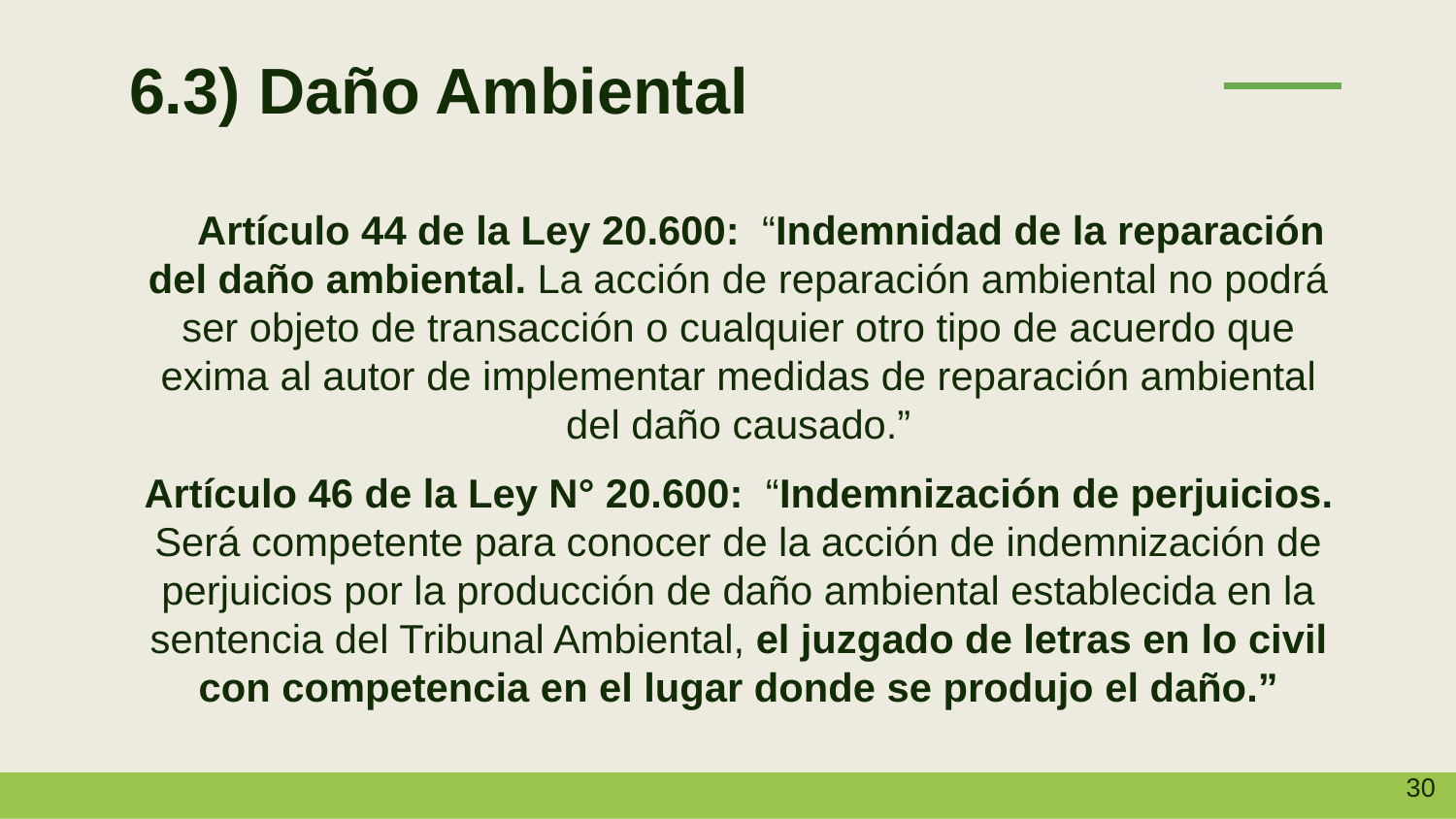

# 6.3) Daño Ambiental
    Artículo 44 de la Ley 20.600:  “Indemnidad de la reparación del daño ambiental. La acción de reparación ambiental no podrá ser objeto de transacción o cualquier otro tipo de acuerdo que exima al autor de implementar medidas de reparación ambiental del daño causado.”
Artículo 46 de la Ley N° 20.600:  “Indemnización de perjuicios. Será competente para conocer de la acción de indemnización de perjuicios por la producción de daño ambiental establecida en la sentencia del Tribunal Ambiental, el juzgado de letras en lo civil con competencia en el lugar donde se produjo el daño.”

30